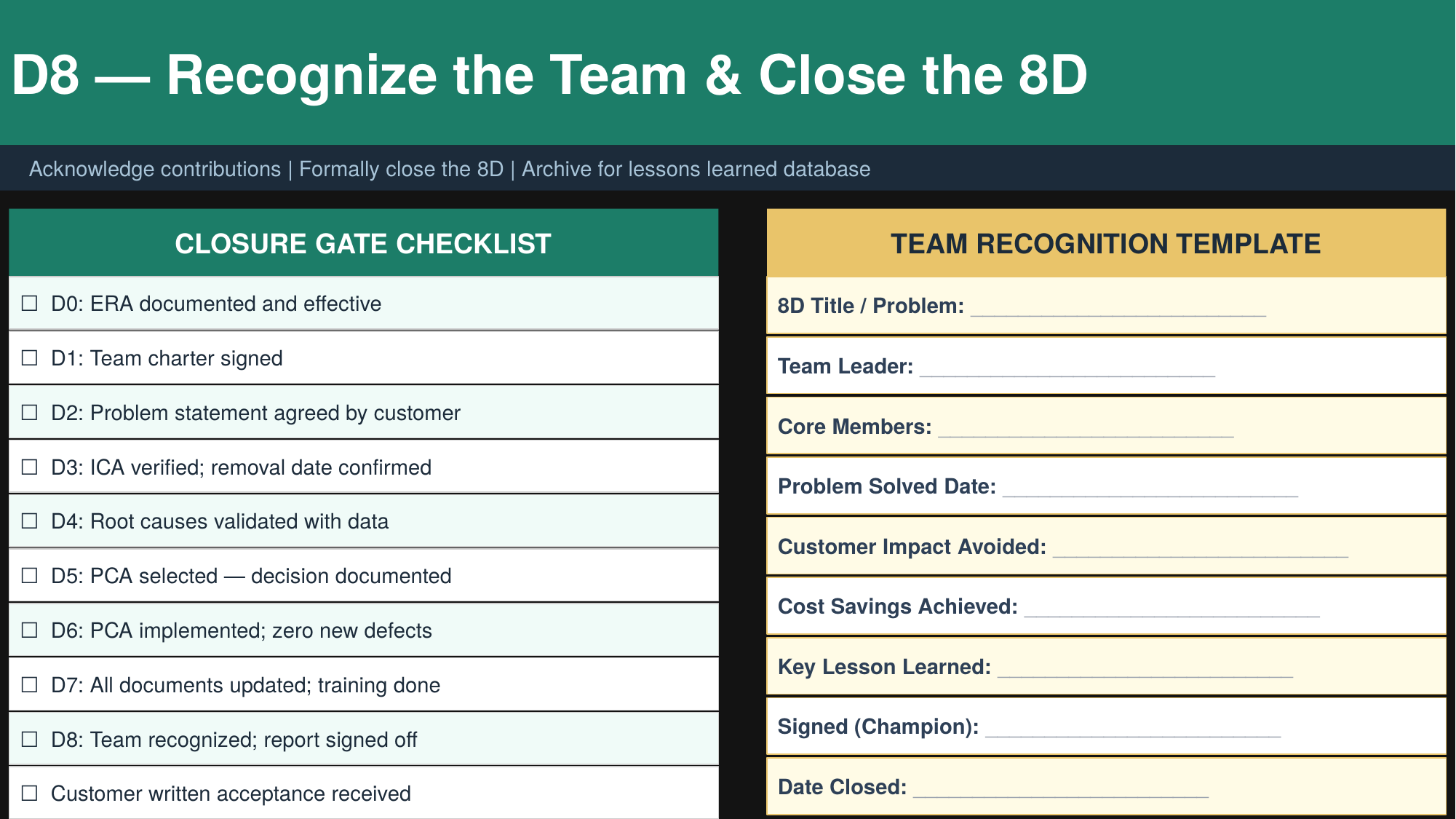

D8 — Recognize the Team & Close the 8D
   Acknowledge contributions | Formally close the 8D | Archive for lessons learned database
CLOSURE GATE CHECKLIST
TEAM RECOGNITION TEMPLATE
☐  D0: ERA documented and effective
8D Title / Problem: _________________________
☐  D1: Team charter signed
Team Leader: _________________________
☐  D2: Problem statement agreed by customer
Core Members: _________________________
☐  D3: ICA verified; removal date confirmed
Problem Solved Date: _________________________
☐  D4: Root causes validated with data
Customer Impact Avoided: _________________________
☐  D5: PCA selected — decision documented
Cost Savings Achieved: _________________________
☐  D6: PCA implemented; zero new defects
Key Lesson Learned: _________________________
☐  D7: All documents updated; training done
Signed (Champion): _________________________
☐  D8: Team recognized; report signed off
Date Closed: _________________________
☐  Customer written acceptance received